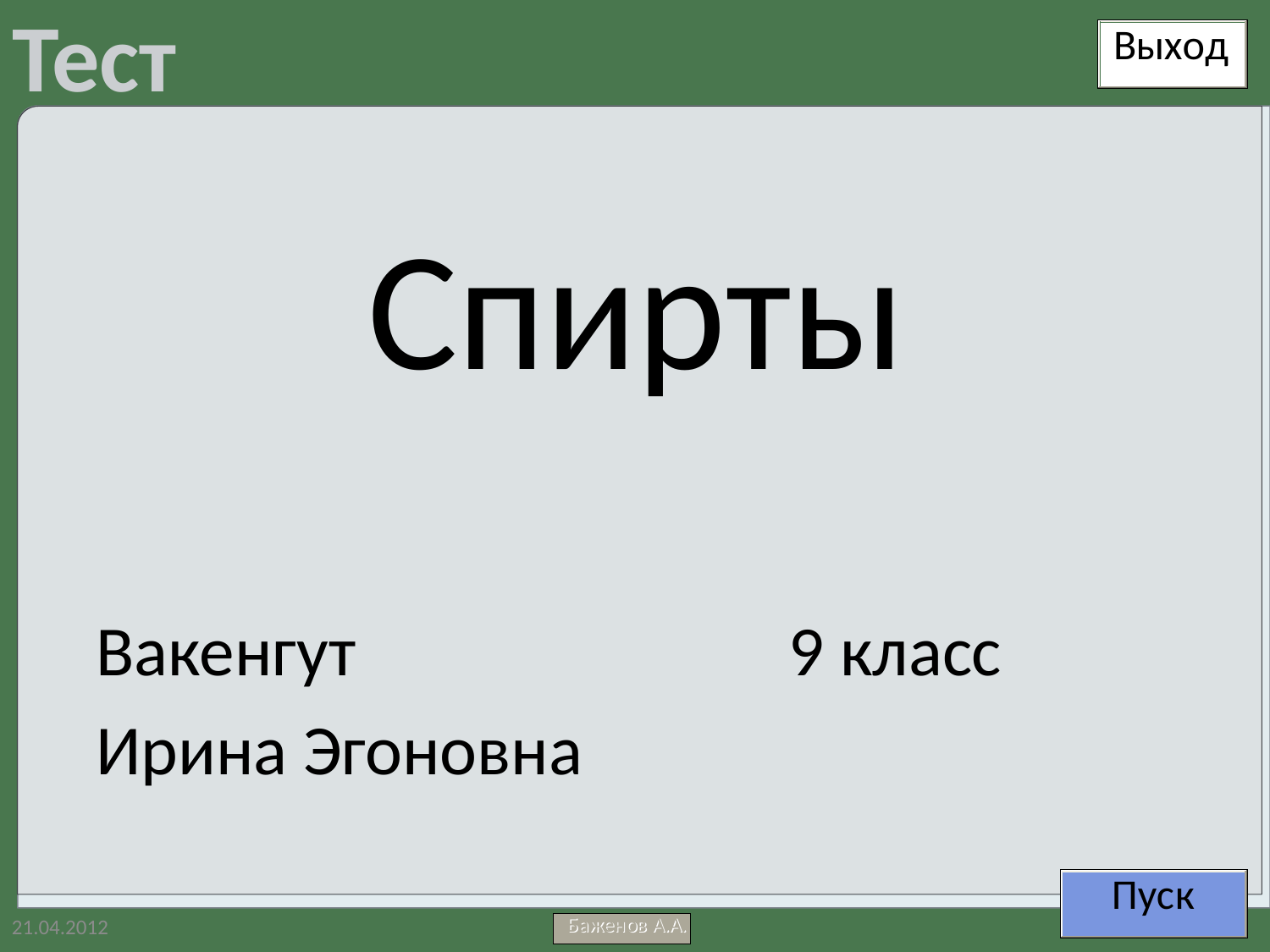

Спирты
Вакенгут
Ирина Эгоновна
9 класс
21.04.2012